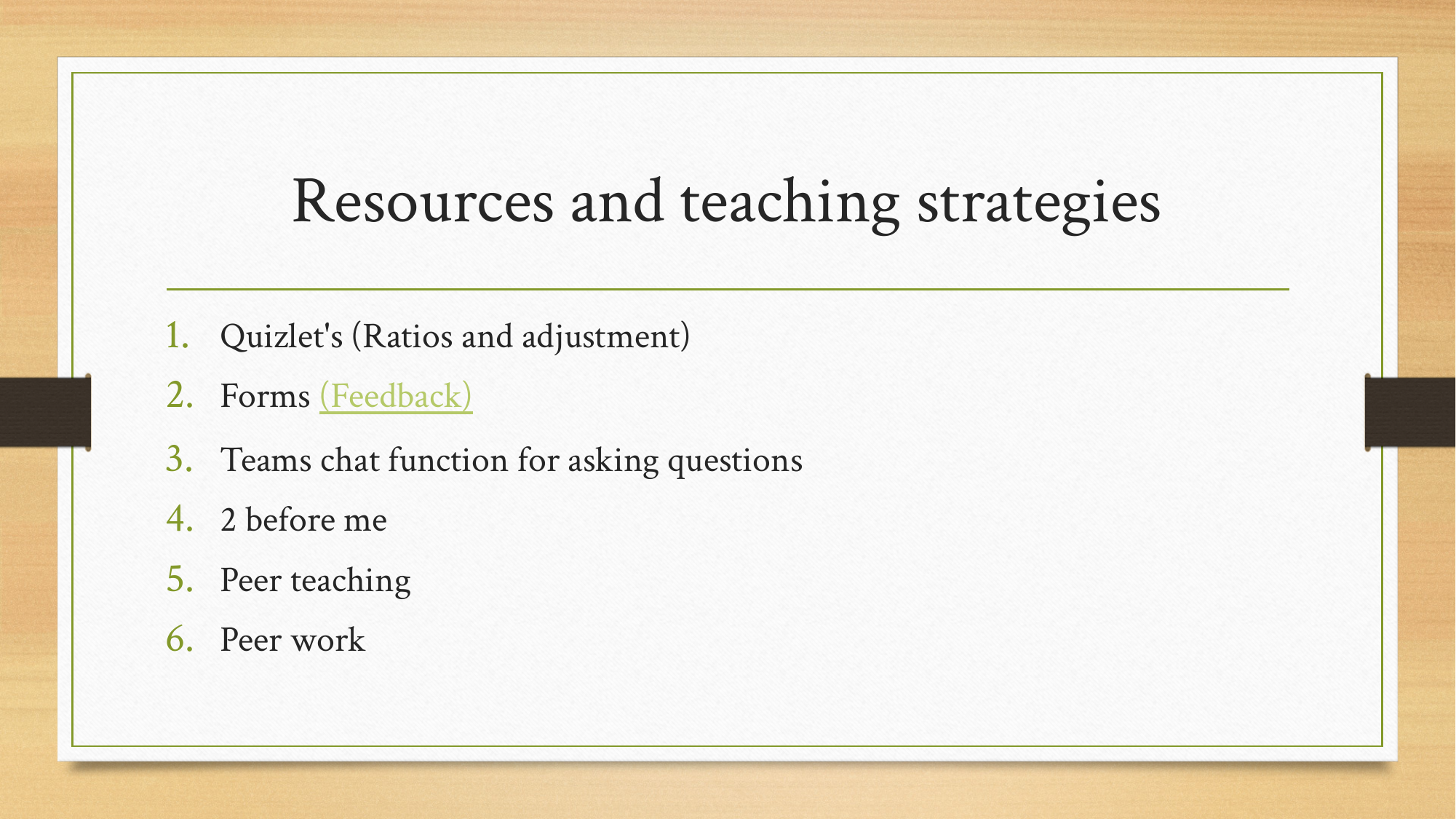

# Resources and teaching strategies
Quizlet's (Ratios and adjustment)
Forms (Feedback)
Teams chat function for asking questions
2 before me
Peer teaching
Peer work